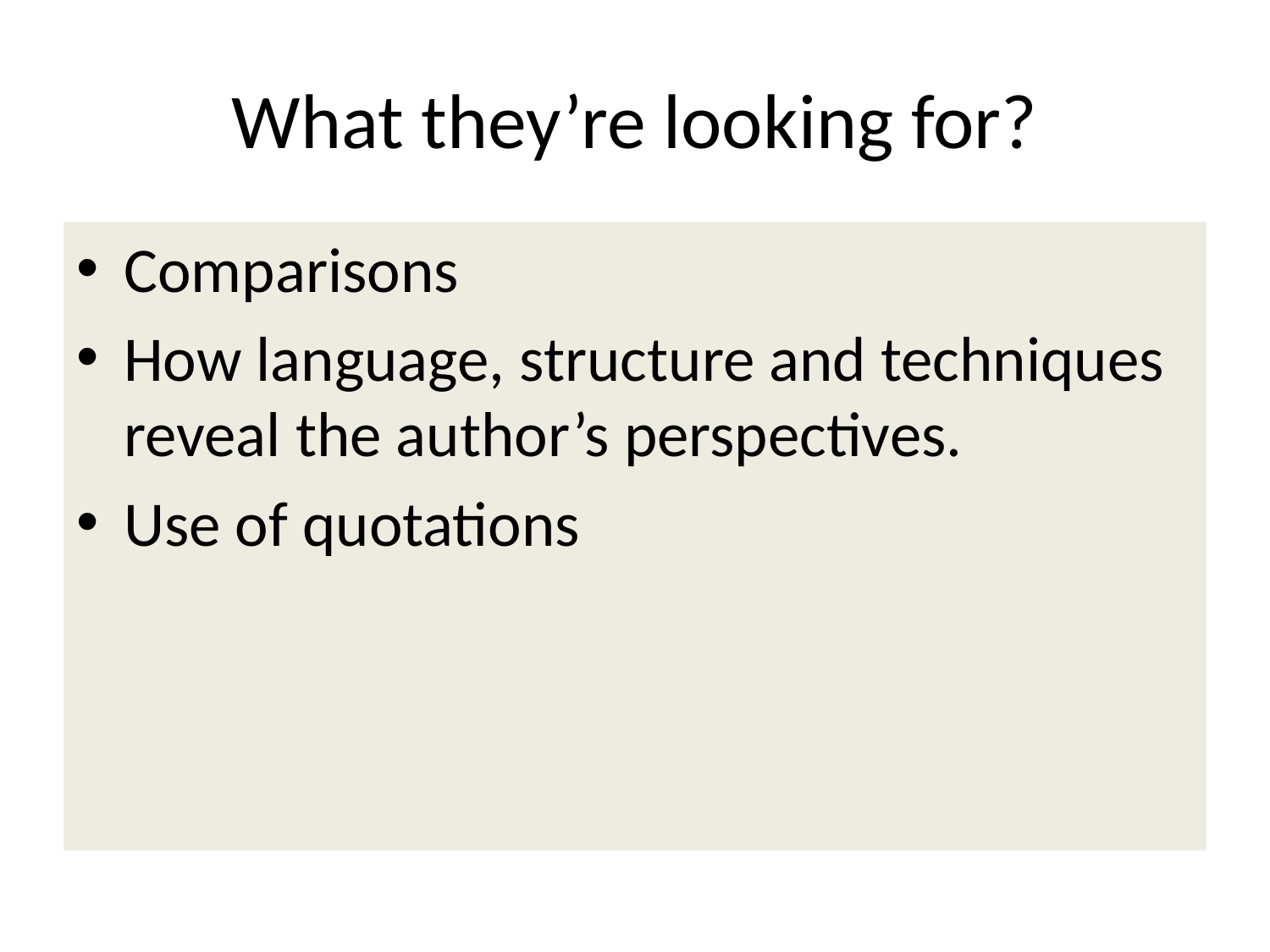

# What they’re looking for?
Comparisons
How language, structure and techniques reveal the author’s perspectives.
Use of quotations